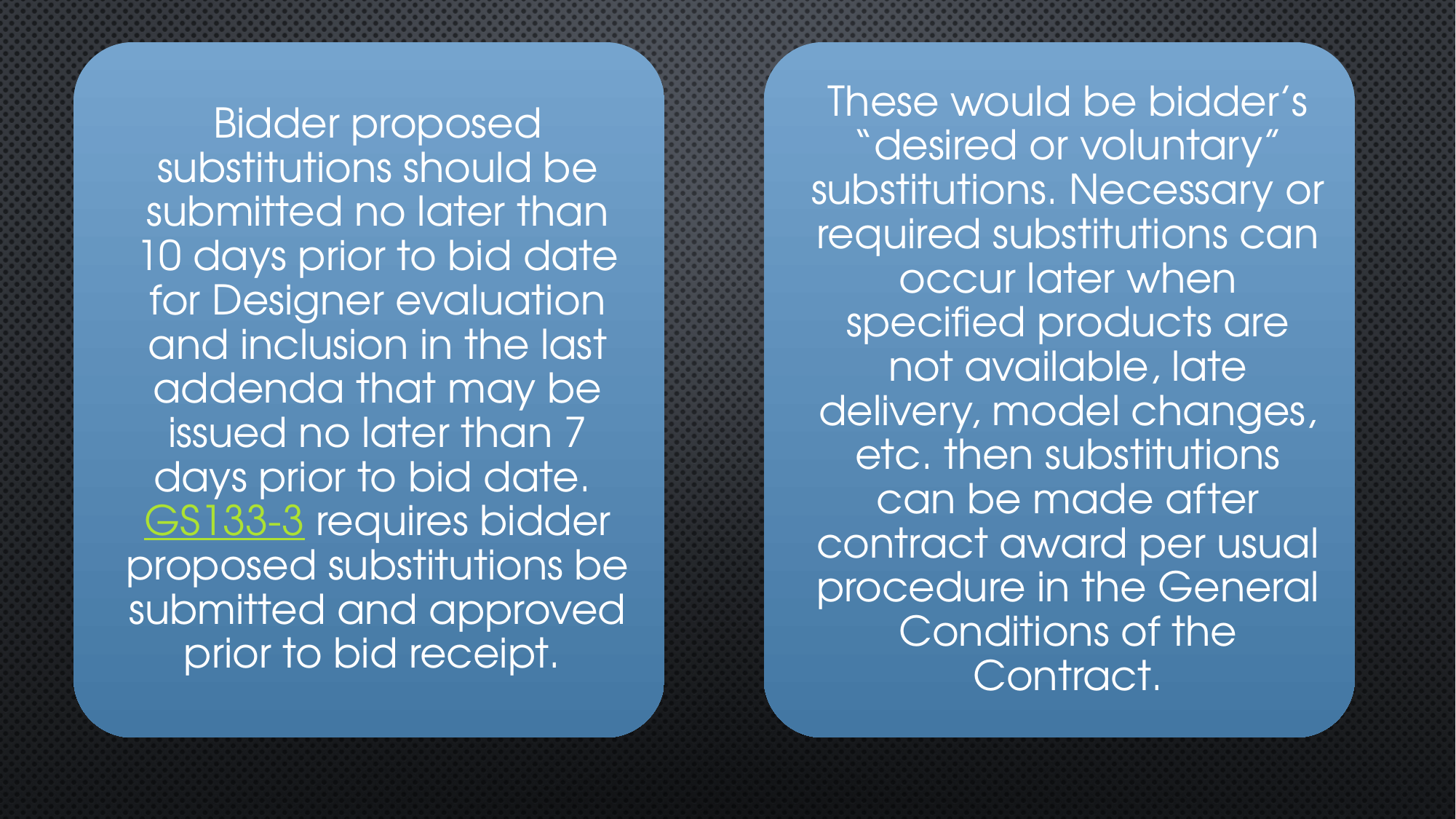

Bidder proposed substitutions should be submitted no later than 10 days prior to bid date for Designer evaluation and inclusion in the last addenda that may be issued no later than 7 days prior to bid date. GS133-3 requires bidder proposed substitutions be submitted and approved prior to bid receipt.
These would be bidder’s “desired or voluntary” substitutions. Necessary or required substitutions can occur later when specified products are not available, late delivery, model changes, etc. then substitutions can be made after contract award per usual procedure in the General Conditions of the Contract.